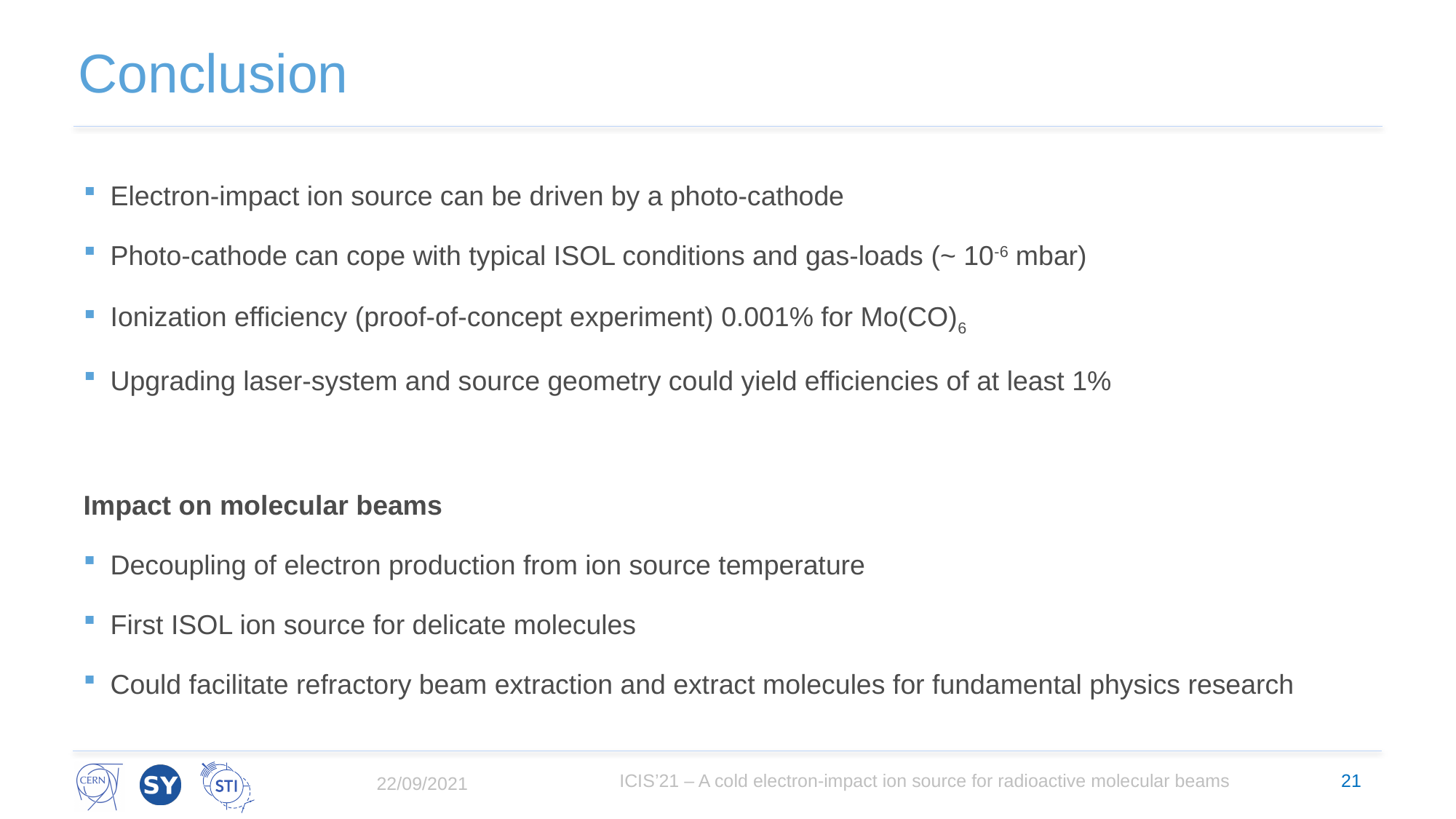

# Conclusion
Electron-impact ion source can be driven by a photo-cathode
Photo-cathode can cope with typical ISOL conditions and gas-loads (~ 10-6 mbar)
Ionization efficiency (proof-of-concept experiment) 0.001% for Mo(CO)6
Upgrading laser-system and source geometry could yield efficiencies of at least 1%

Impact on molecular beams
Decoupling of electron production from ion source temperature
First ISOL ion source for delicate molecules
Could facilitate refractory beam extraction and extract molecules for fundamental physics research